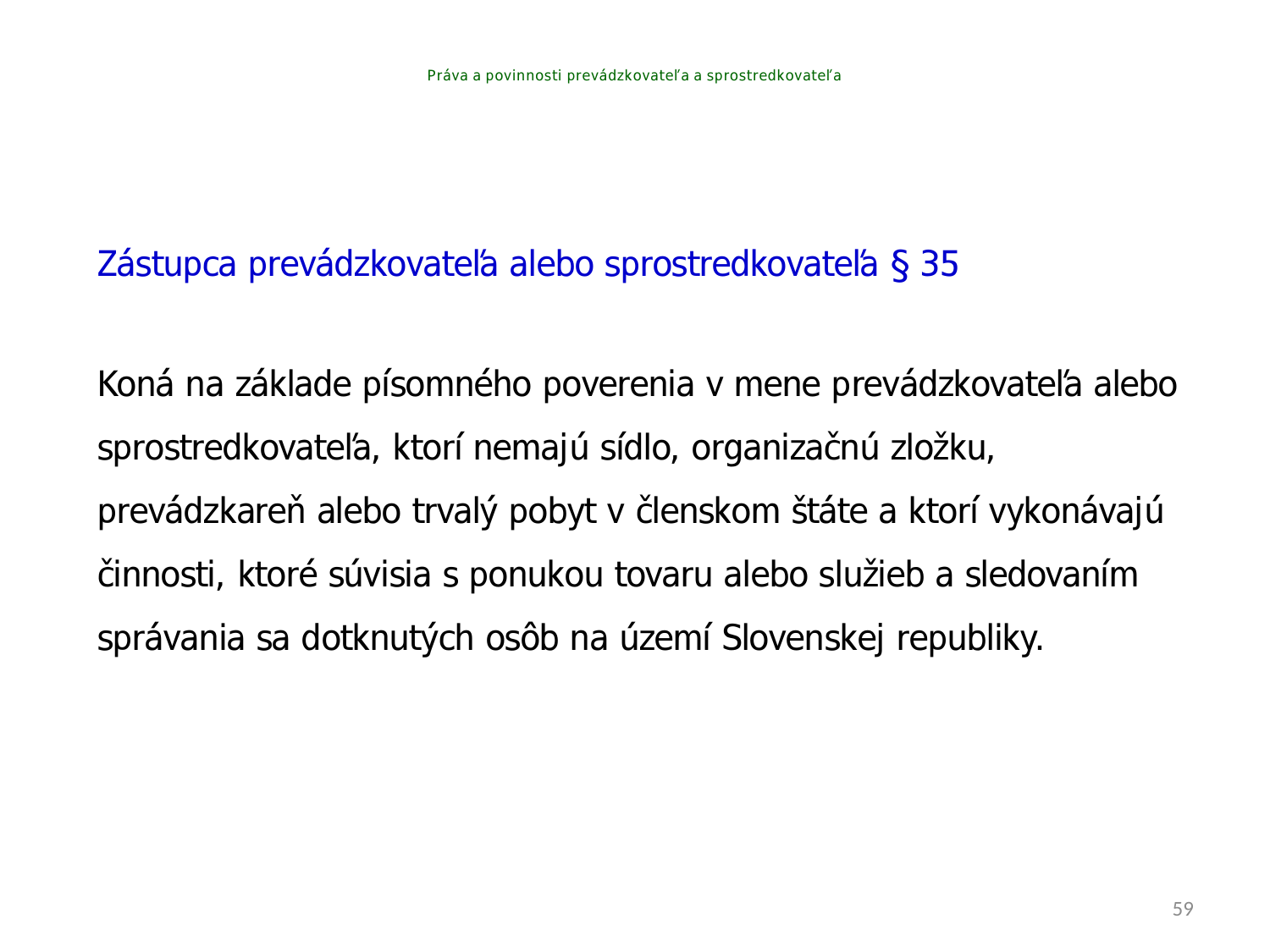

# Práva a povinnosti prevádzkovateľa a sprostredkovateľa

Zástupca prevádzkovateľa alebo sprostredkovateľa § 35

Koná na základe písomného poverenia v mene prevádzkovateľa alebo sprostredkovateľa, ktorí nemajú sídlo, organizačnú zložku, prevádzkareň alebo trvalý pobyt v členskom štáte a ktorí vykonávajú činnosti, ktoré súvisia s ponukou tovaru alebo služieb a sledovaním správania sa dotknutých osôb na území Slovenskej republiky.

59